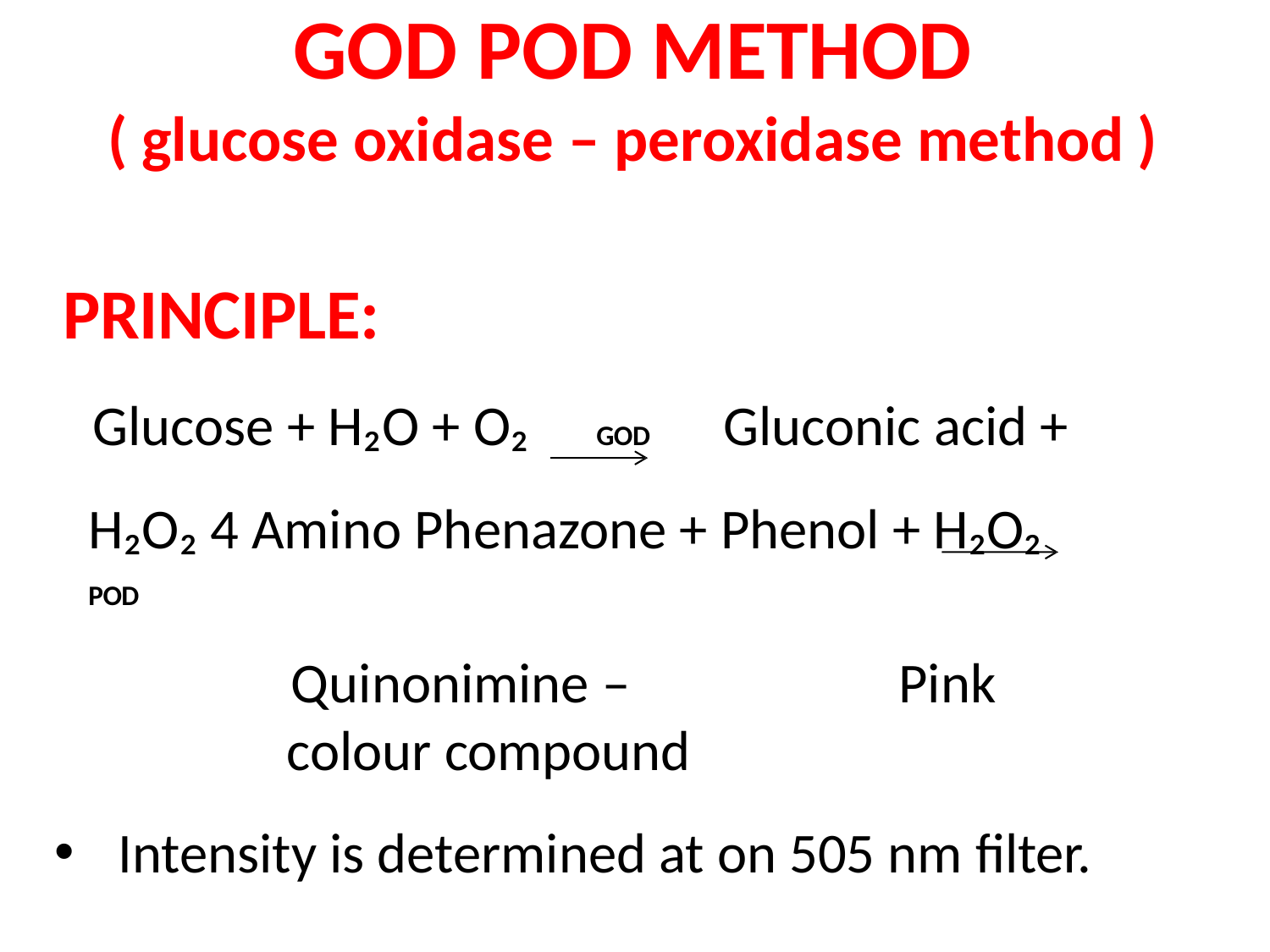

# GOD POD METHOD
( glucose oxidase – peroxidase method )
PRINCIPLE:
Glucose + H₂O + O₂	GOD	Gluconic acid + H₂O₂ 4 Amino Phenazone + Phenol + H₂O₂	POD
Quinonimine –	Pink colour compound
Intensity is determined at on 505 nm filter.